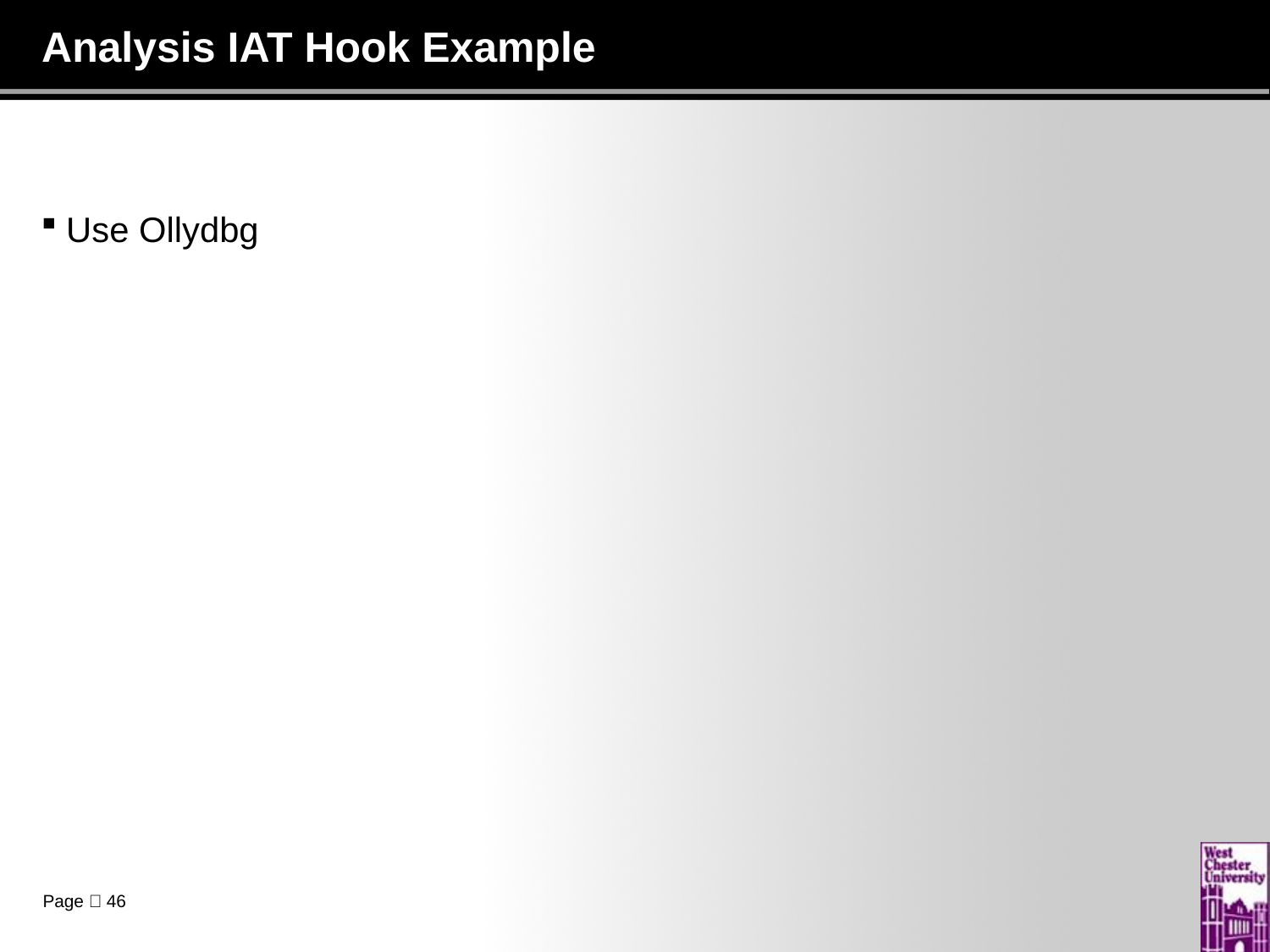

# Analysis IAT Hook Example
Use Ollydbg